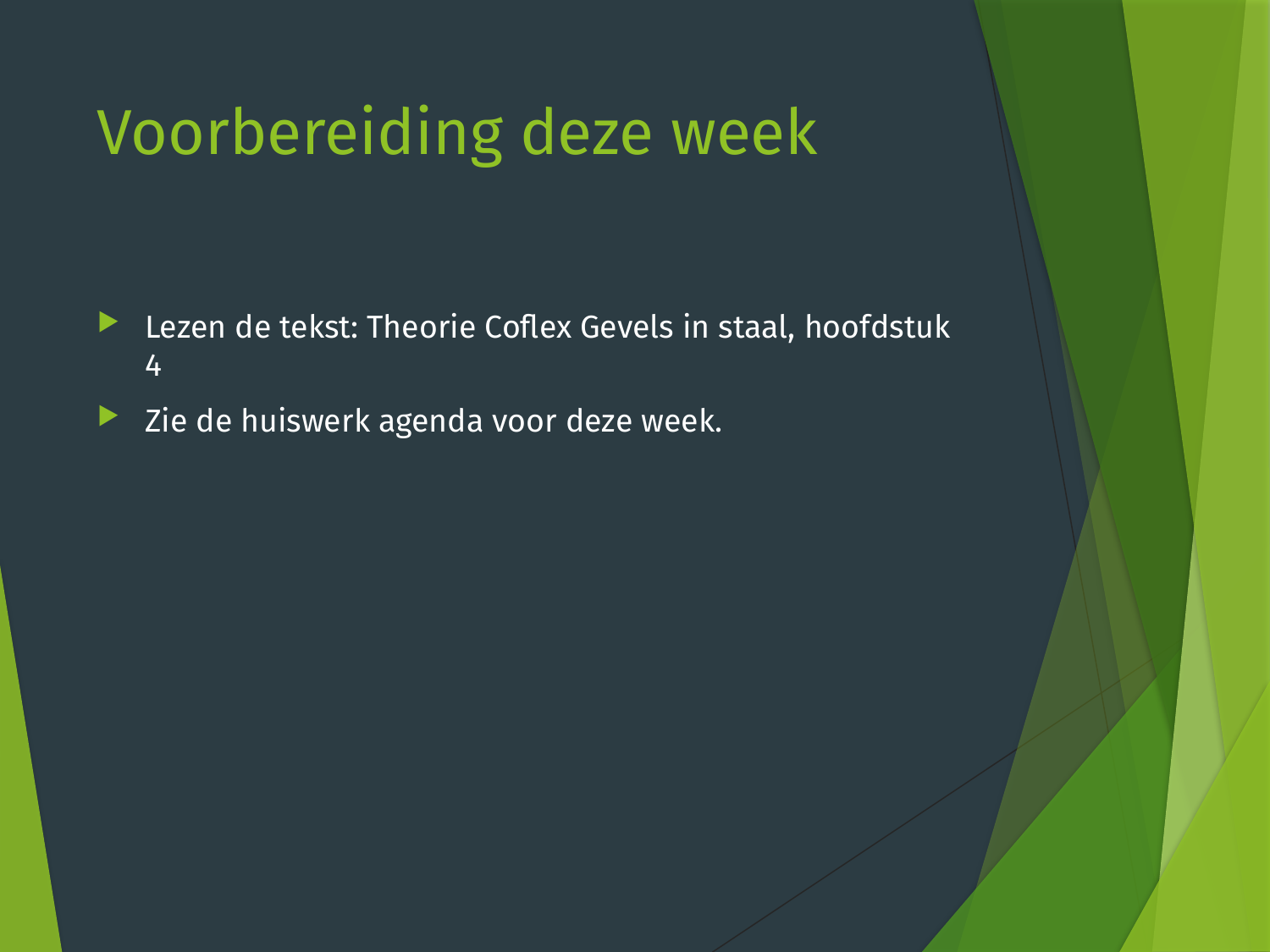

# Voorbereiding deze week
Lezen de tekst: Theorie Coflex Gevels in staal, hoofdstuk 4
Zie de huiswerk agenda voor deze week.